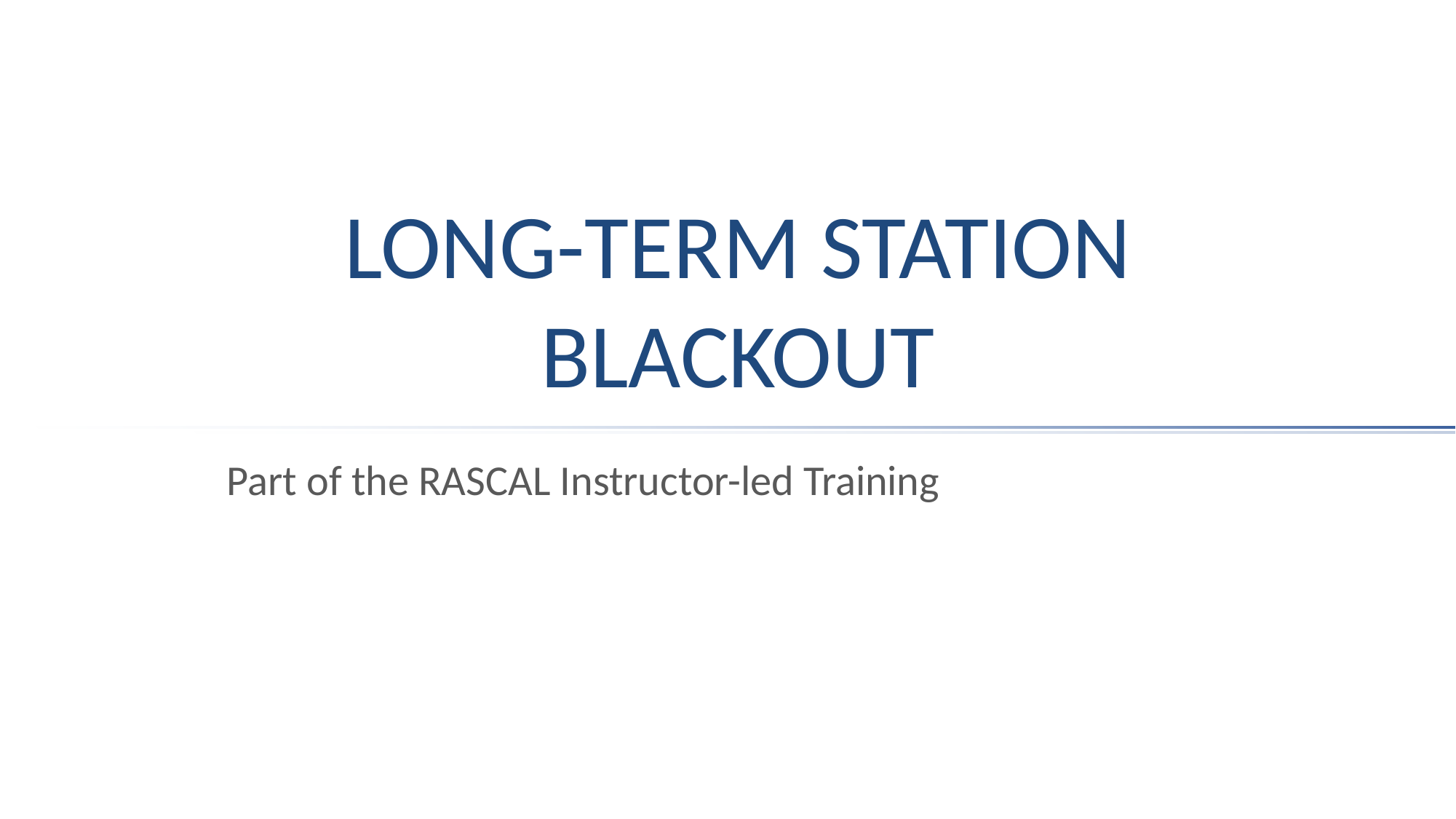

# Long-Term Station Blackout
Part of the RASCAL Instructor-led Training